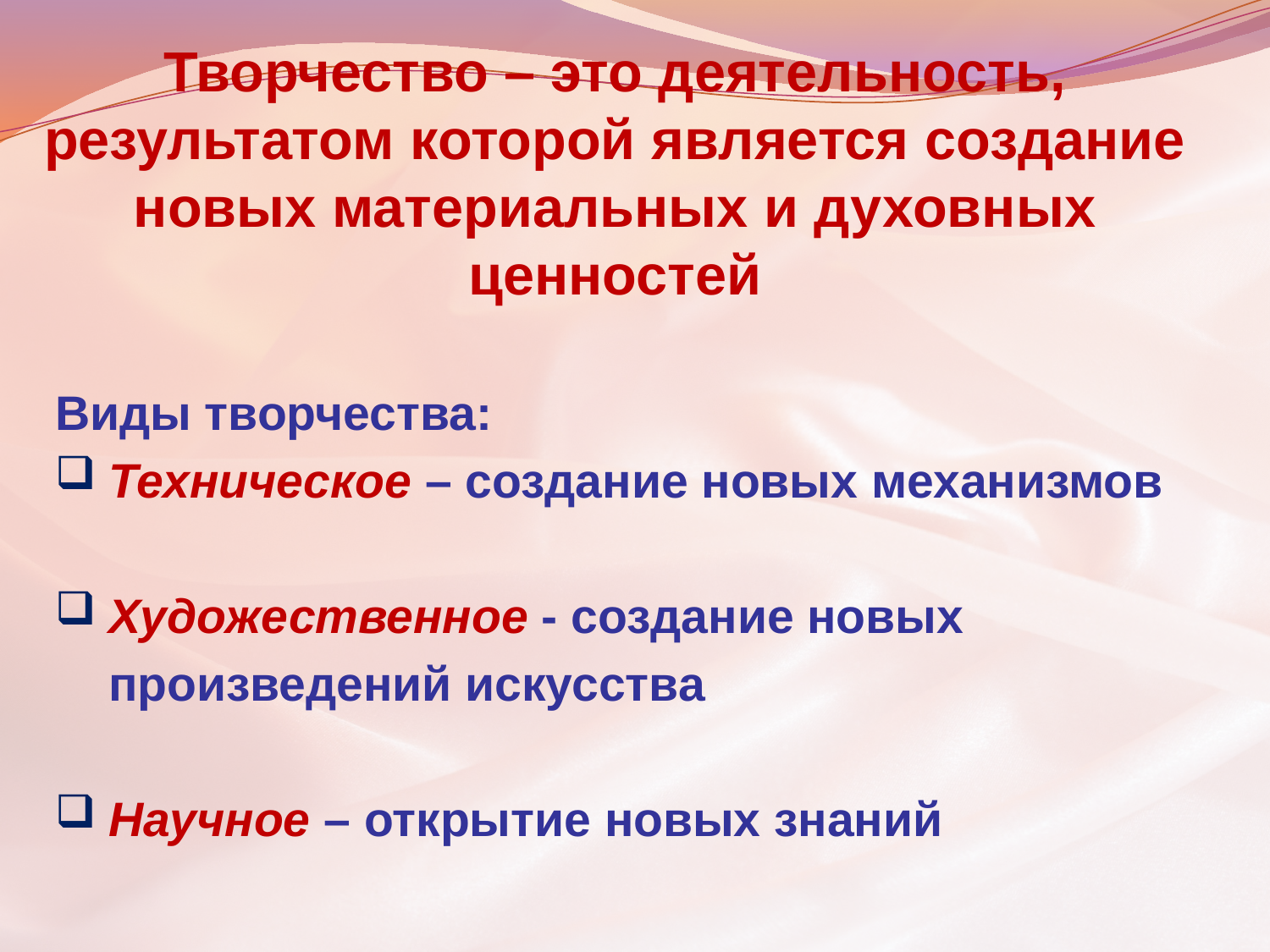

# Творчество – это деятельность, результатом которой является создание новых материальных и духовных ценностей
Виды творчества:
 Техническое – создание новых механизмов

 Художественное - создание новых
    произведений искусства

 Научное – открытие новых знаний